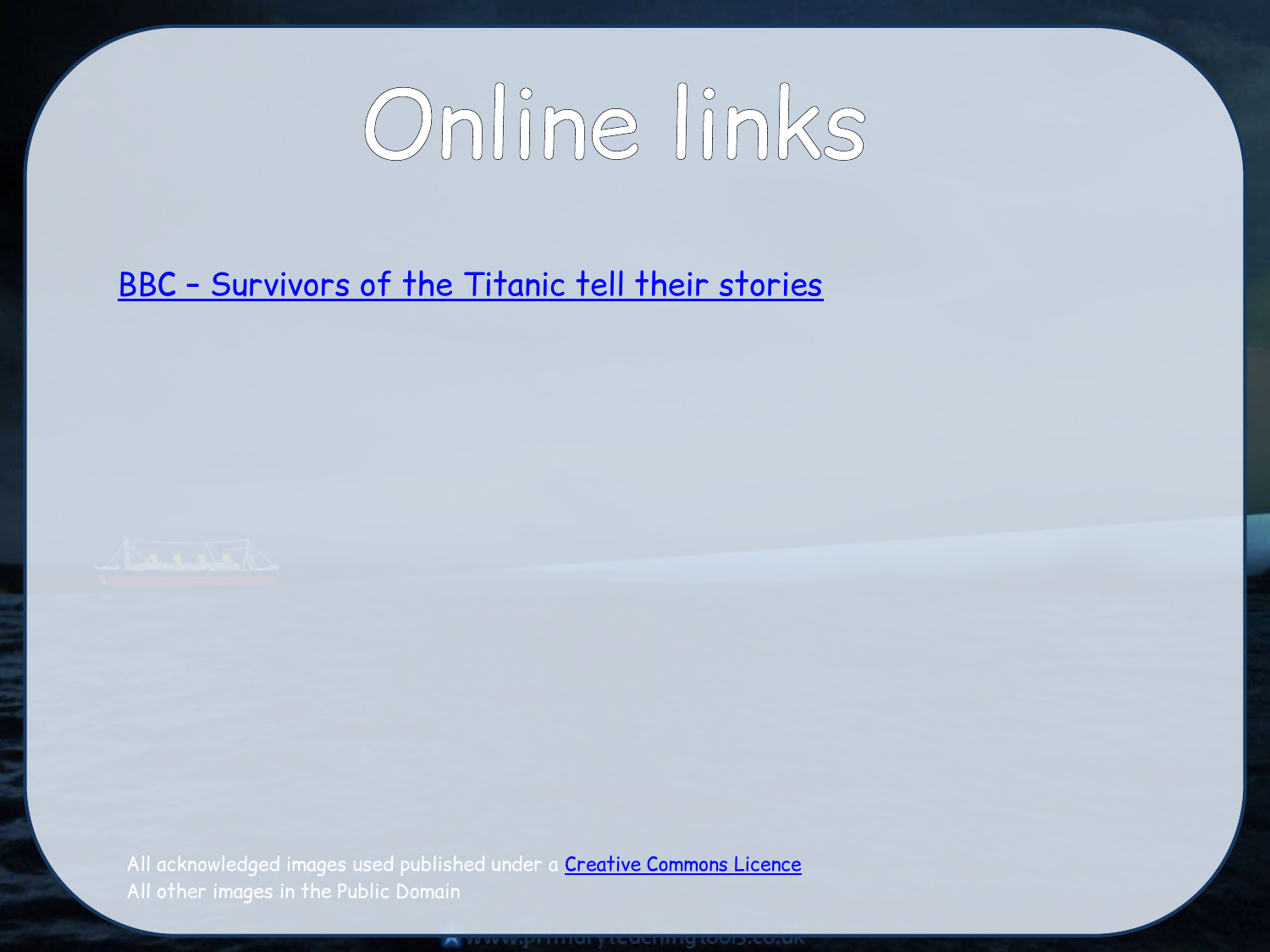

Online links
BBC – Survivors of the Titanic tell their stories

All acknowledged images used published under a Creative Commons Licence
All other images in the Public Domain